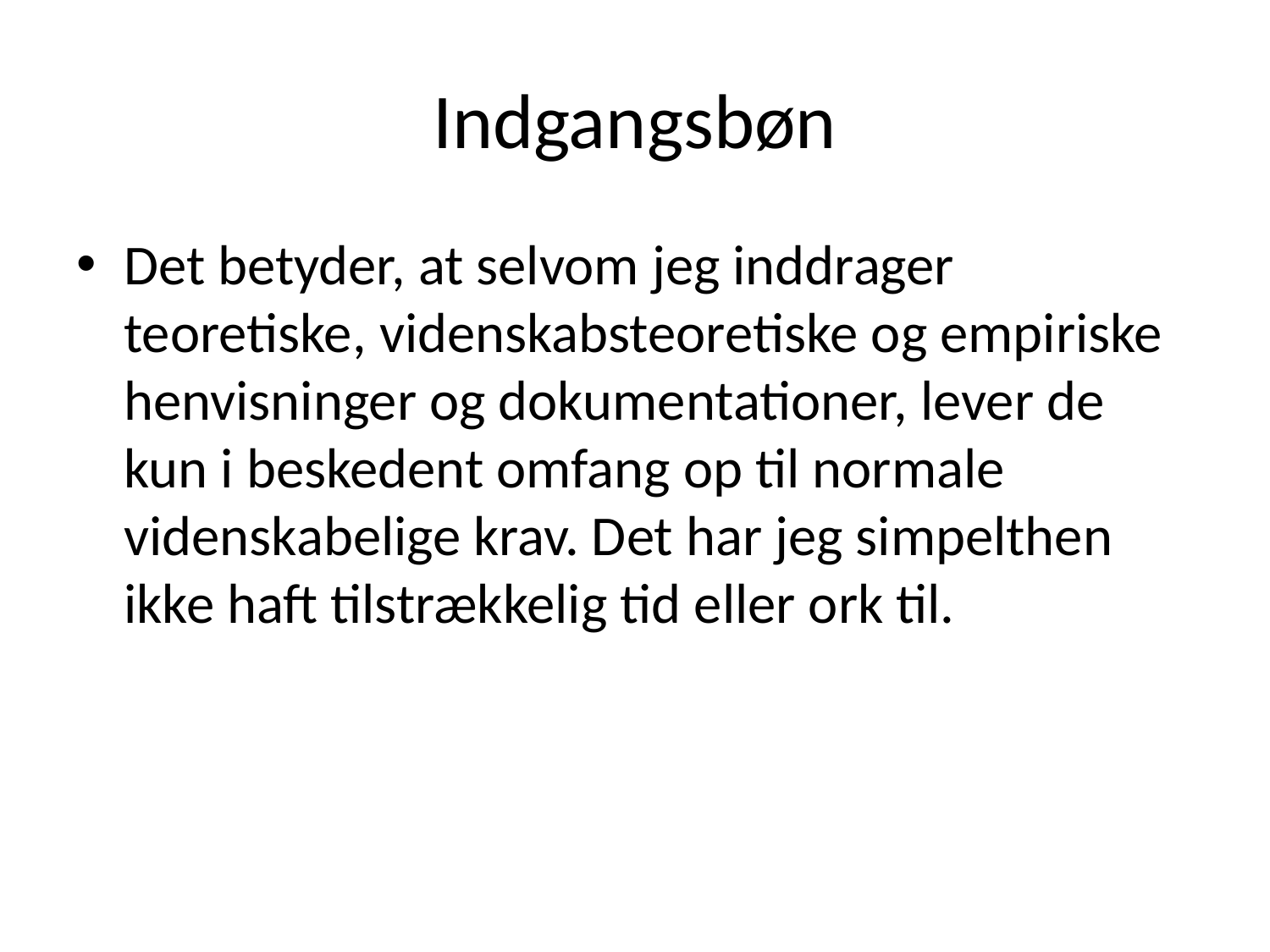

# Indgangsbøn
Det betyder, at selvom jeg inddrager teoretiske, videnskabsteoretiske og empiriske henvisninger og dokumentationer, lever de kun i beskedent omfang op til normale videnskabelige krav. Det har jeg simpelthen ikke haft tilstrækkelig tid eller ork til.